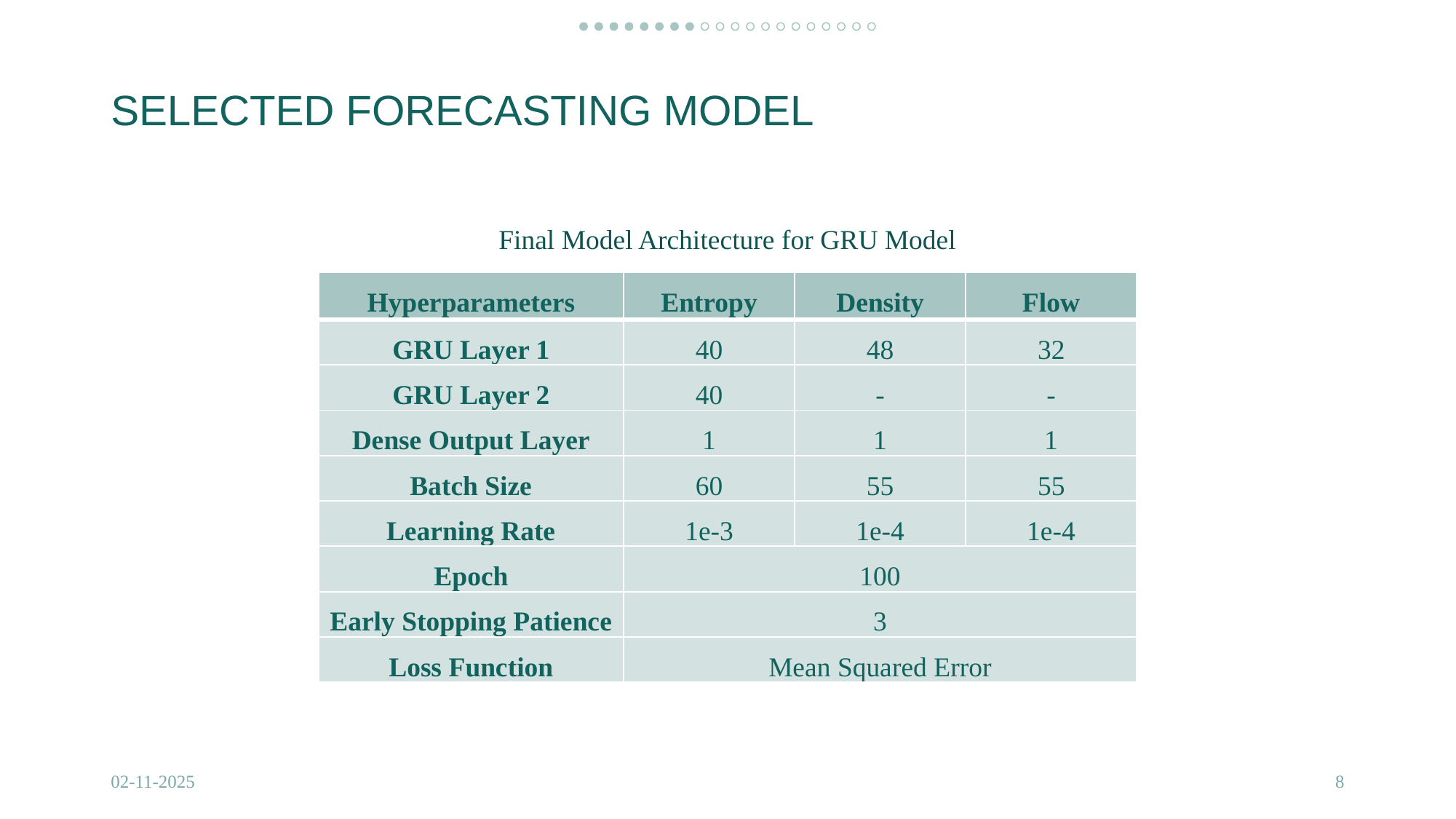

# SELECTED FORECASTING MODEL
Final Model Architecture for GRU Model
| Hyperparameters | Entropy | Density | Flow |
| --- | --- | --- | --- |
| GRU Layer 1 | 40 | 48 | 32 |
| GRU Layer 2 | 40 | - | - |
| Dense Output Layer | 1 | 1 | 1 |
| Batch Size | 60 | 55 | 55 |
| Learning Rate | 1e-3 | 1e-4 | 1e-4 |
| Epoch | 100 |  |  |
| Early Stopping Patience | 3 |  |  |
| Loss Function | Mean Squared Error |  |  |
02-11-2025
8